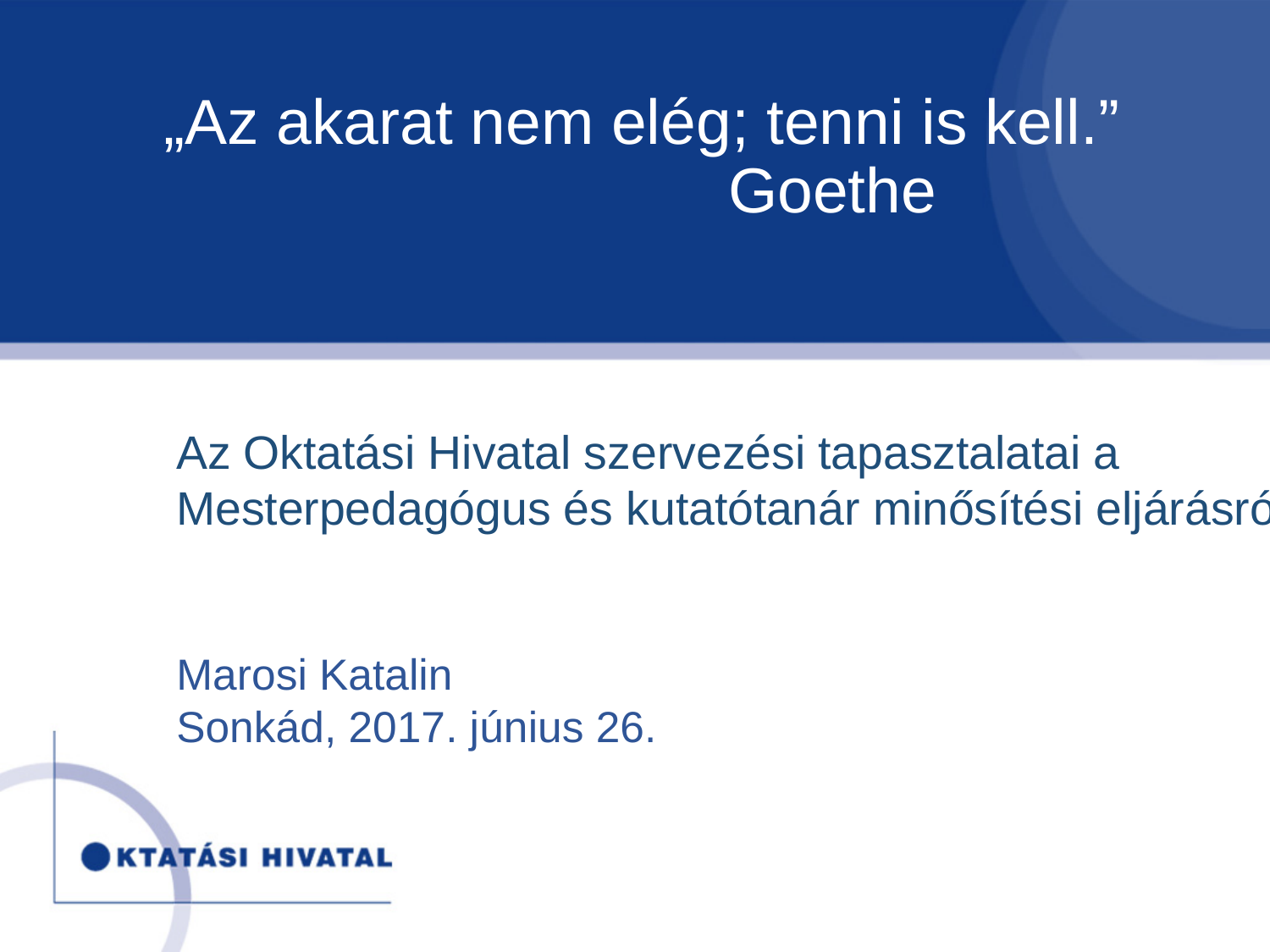

# „Az akarat nem elég; tenni is kell.” Goethe
Az Oktatási Hivatal szervezési tapasztalatai a Mesterpedagógus és kutatótanár minősítési eljárásról

Marosi Katalin
Sonkád, 2017. június 26.